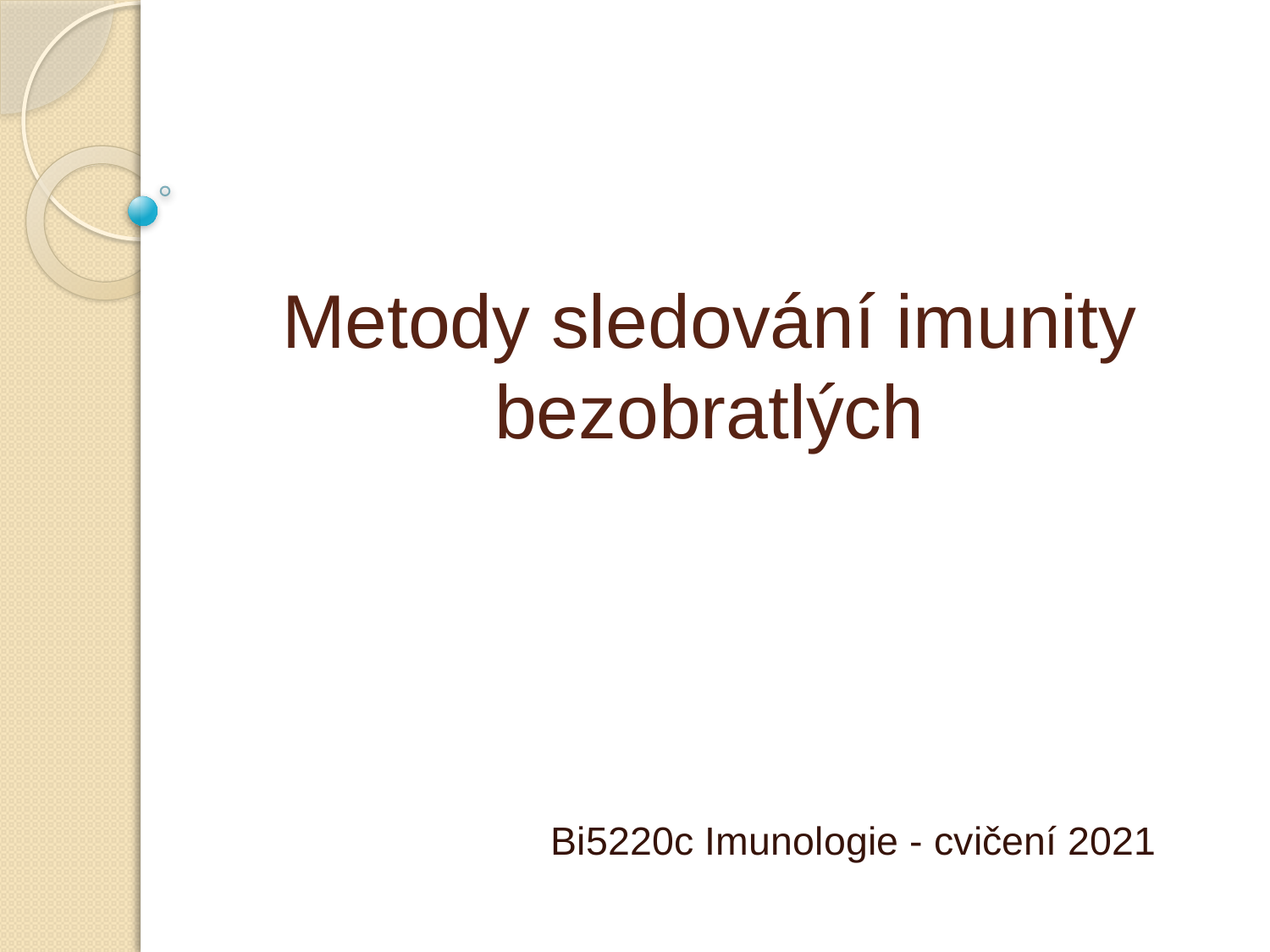

# Metody sledování imunity bezobratlých
Bi5220c Imunologie - cvičení 2021